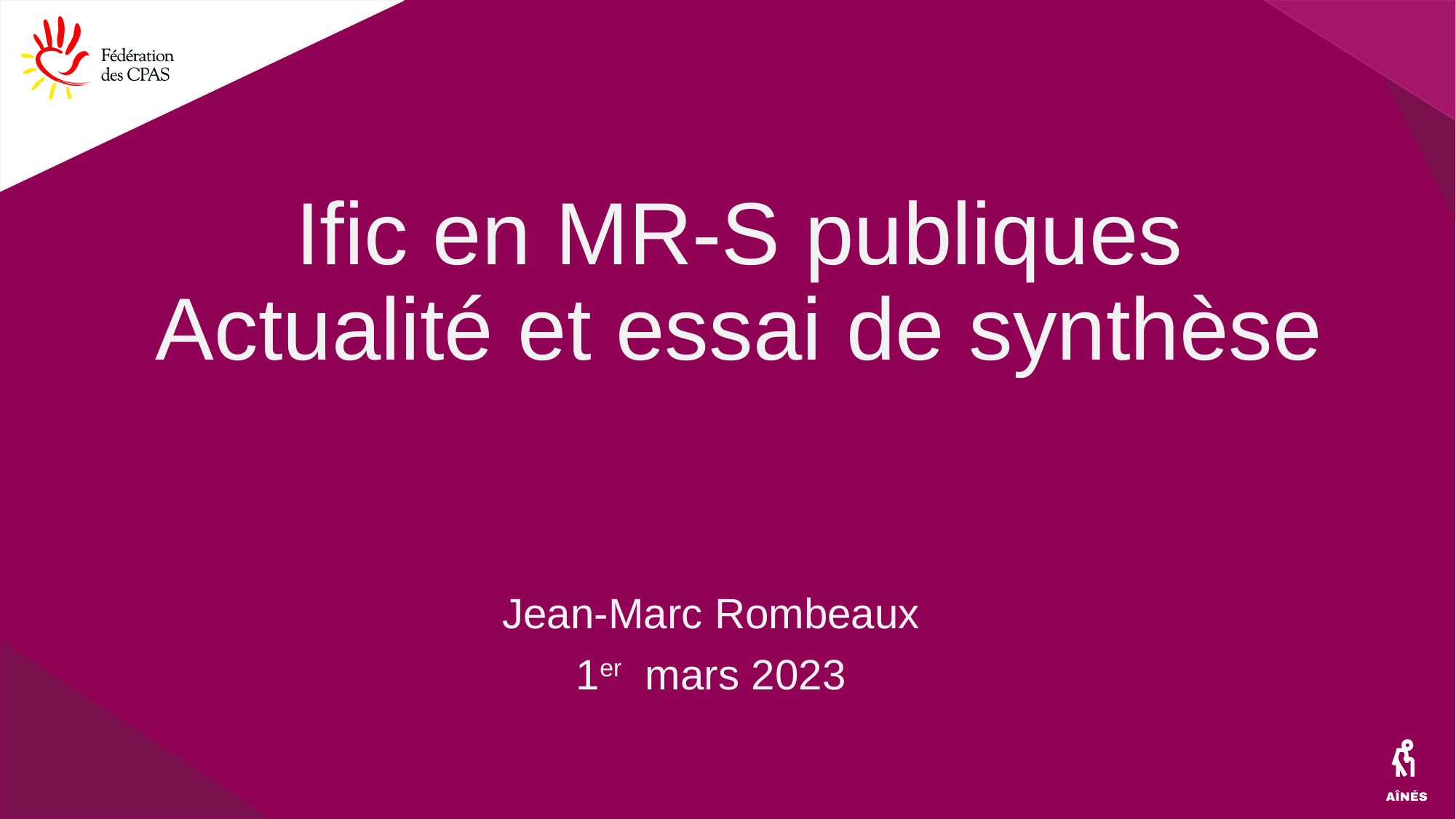

# Ific en MR-S publiques Actualité et essai de synthèse
Jean-Marc Rombeaux
1er  mars 2023